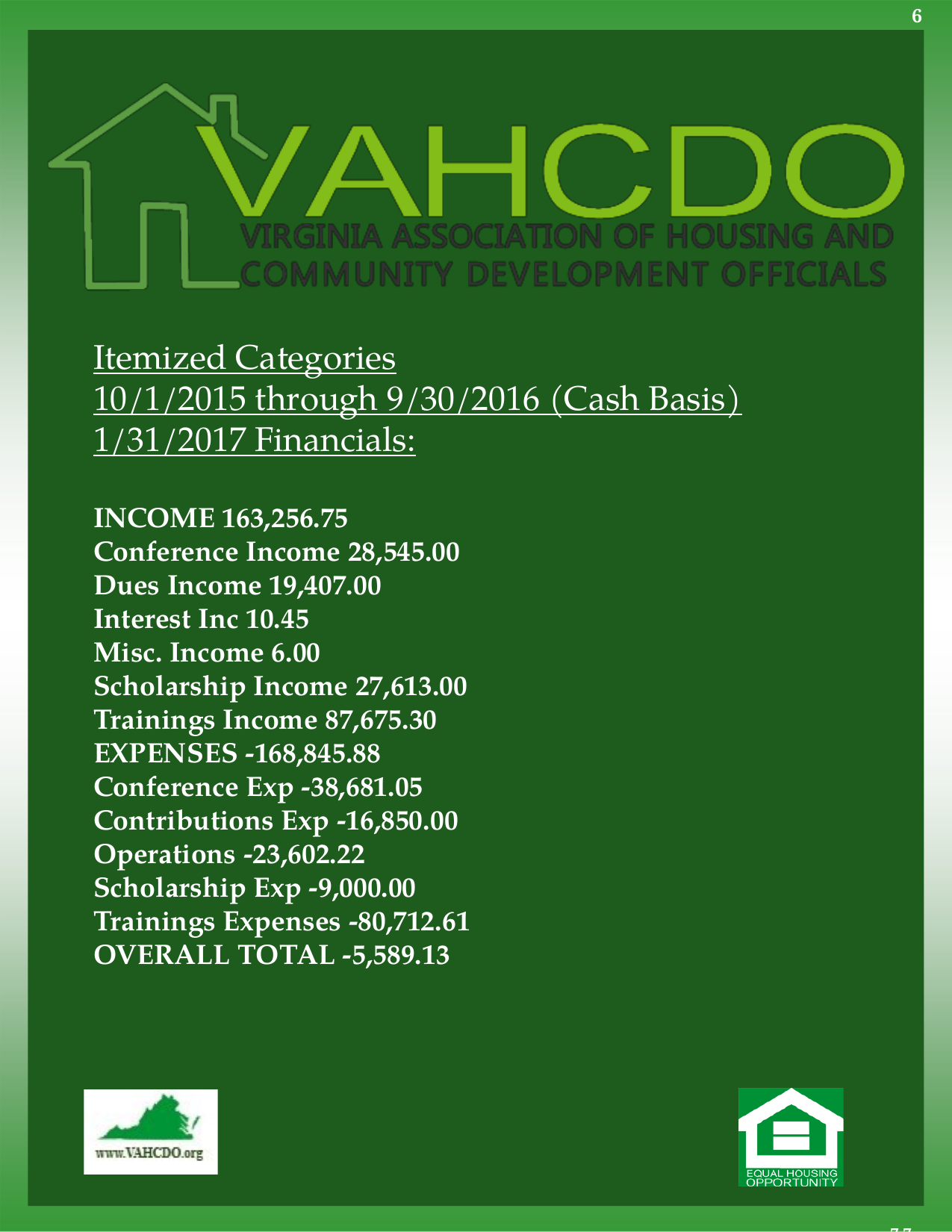

6

7 7

# Itemized Categories 10/1/2015 through 9/30/2016 (Cash Basis) 1/31/2017 Financials: INCOME 163,256.75 Conference Income 28,545.00 Dues Income 19,407.00 Interest Inc 10.45 Misc. Income 6.00 Scholarship Income 27,613.00 Trainings Income 87,675.30 EXPENSES -168,845.88 Conference Exp -38,681.05 Contributions Exp -16,850.00 Operations -23,602.22 Scholarship Exp -9,000.00 Trainings Expenses -80,712.61 OVERALL TOTAL -5,589.13